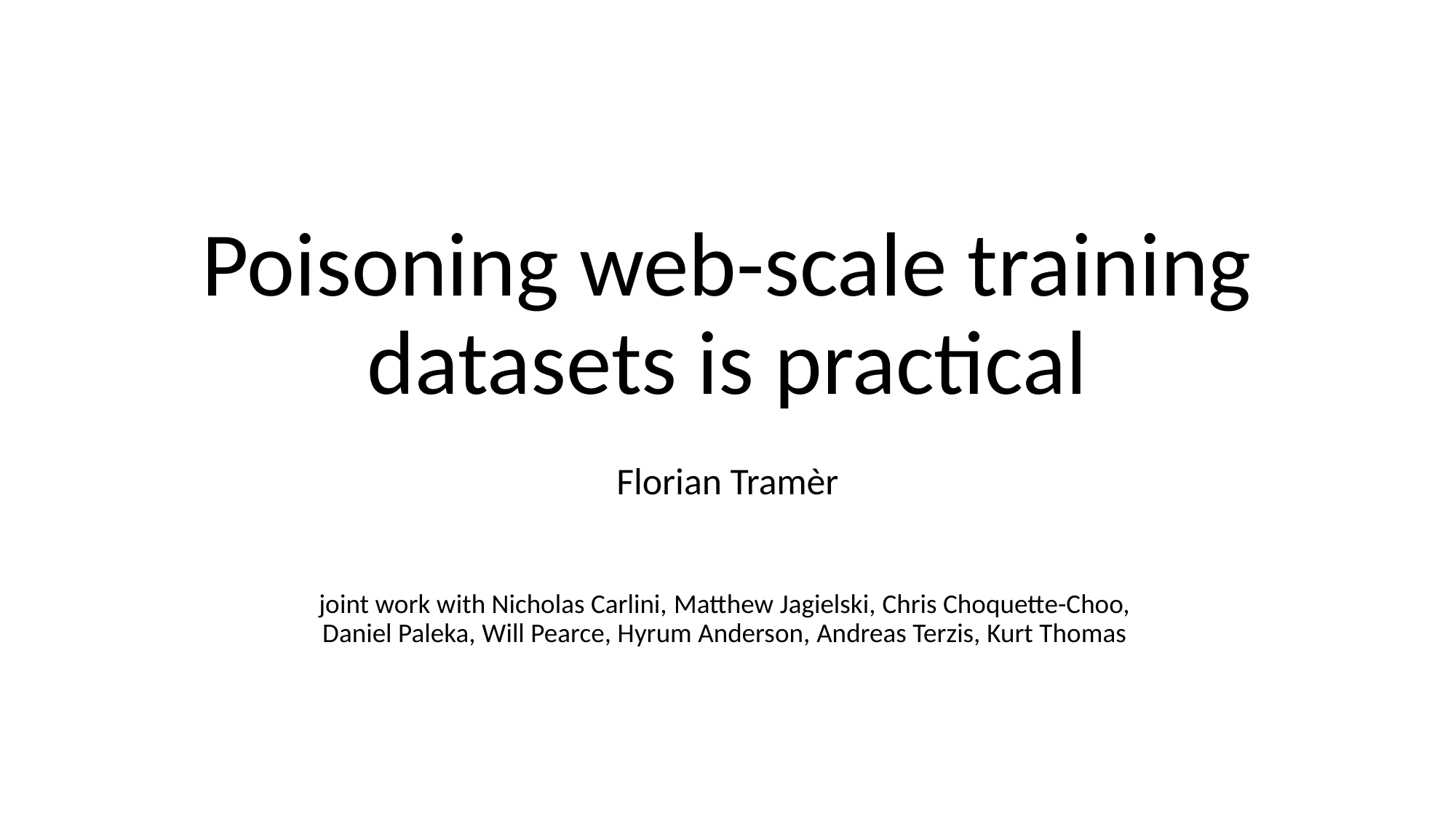

# Poisoning web-scale training datasets is practical
Florian Tramèr
joint work with Nicholas Carlini, Matthew Jagielski, Chris Choquette-Choo, 
Daniel Paleka, Will Pearce, Hyrum Anderson, Andreas Terzis, Kurt Thomas